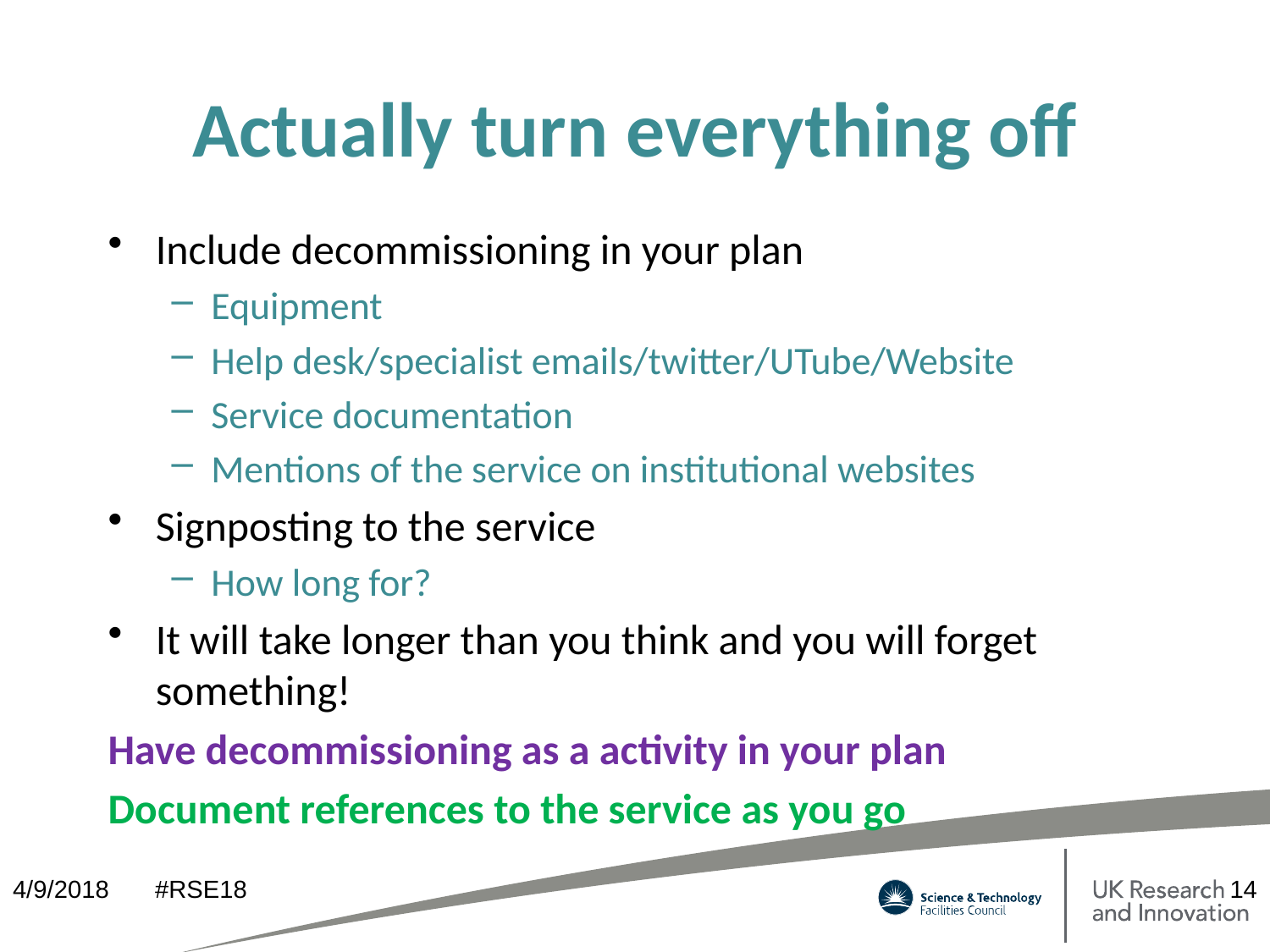

# Actually turn everything off
Include decommissioning in your plan
Equipment
Help desk/specialist emails/twitter/UTube/Website
Service documentation
Mentions of the service on institutional websites
Signposting to the service
How long for?
It will take longer than you think and you will forget something!
Have decommissioning as a activity in your plan
Document references to the service as you go

4/9/2018
#RSE18
14